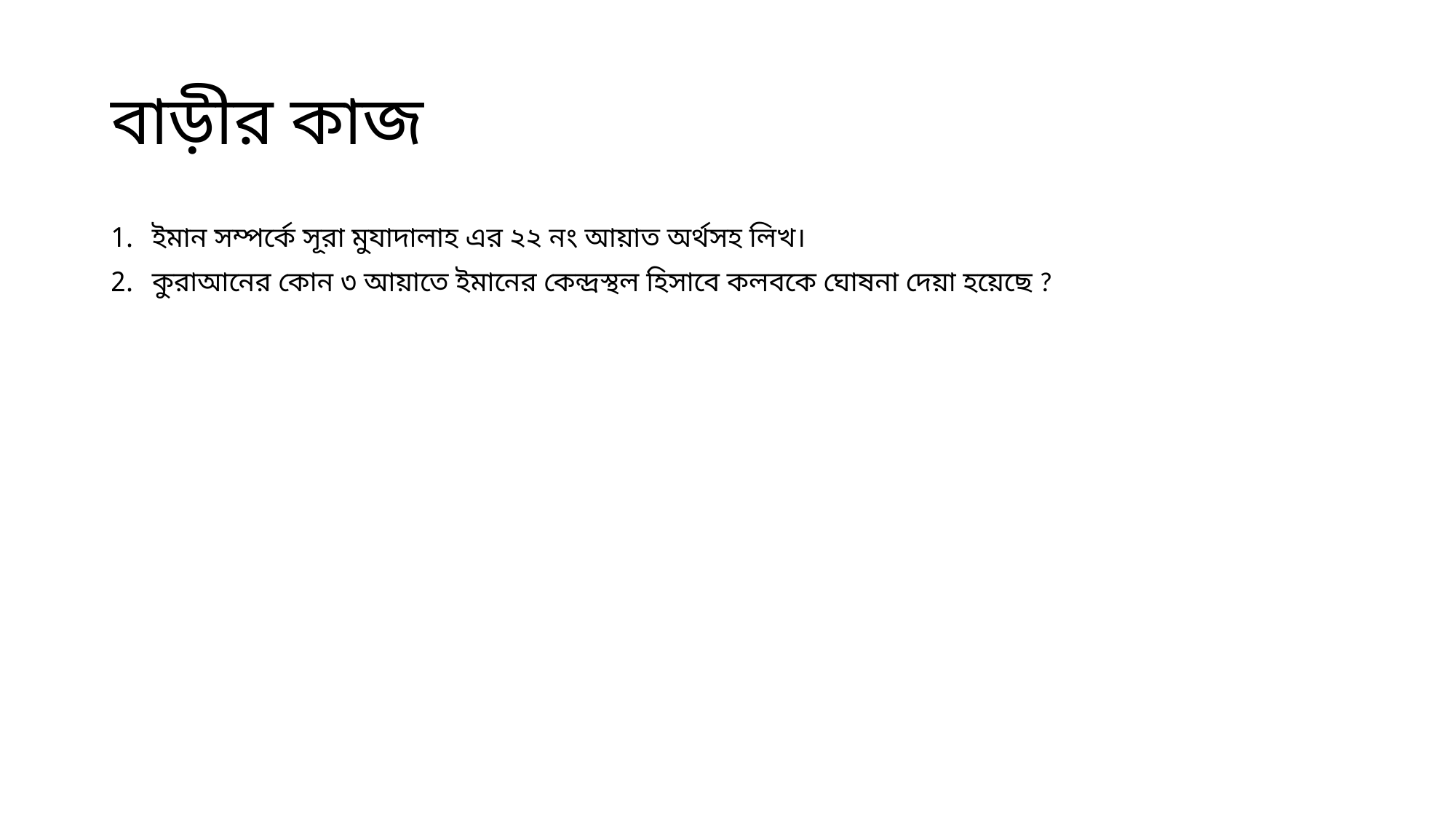

# বাড়ীর কাজ
ইমান সম্পর্কে সূরা মুযাদালাহ এর ২২ নং আয়াত অর্থসহ লিখ।
কুরাআনের কোন ৩ আয়াতে ইমানের কেন্দ্রস্থল হিসাবে কলবকে ঘোষনা দেয়া হয়েছে ?